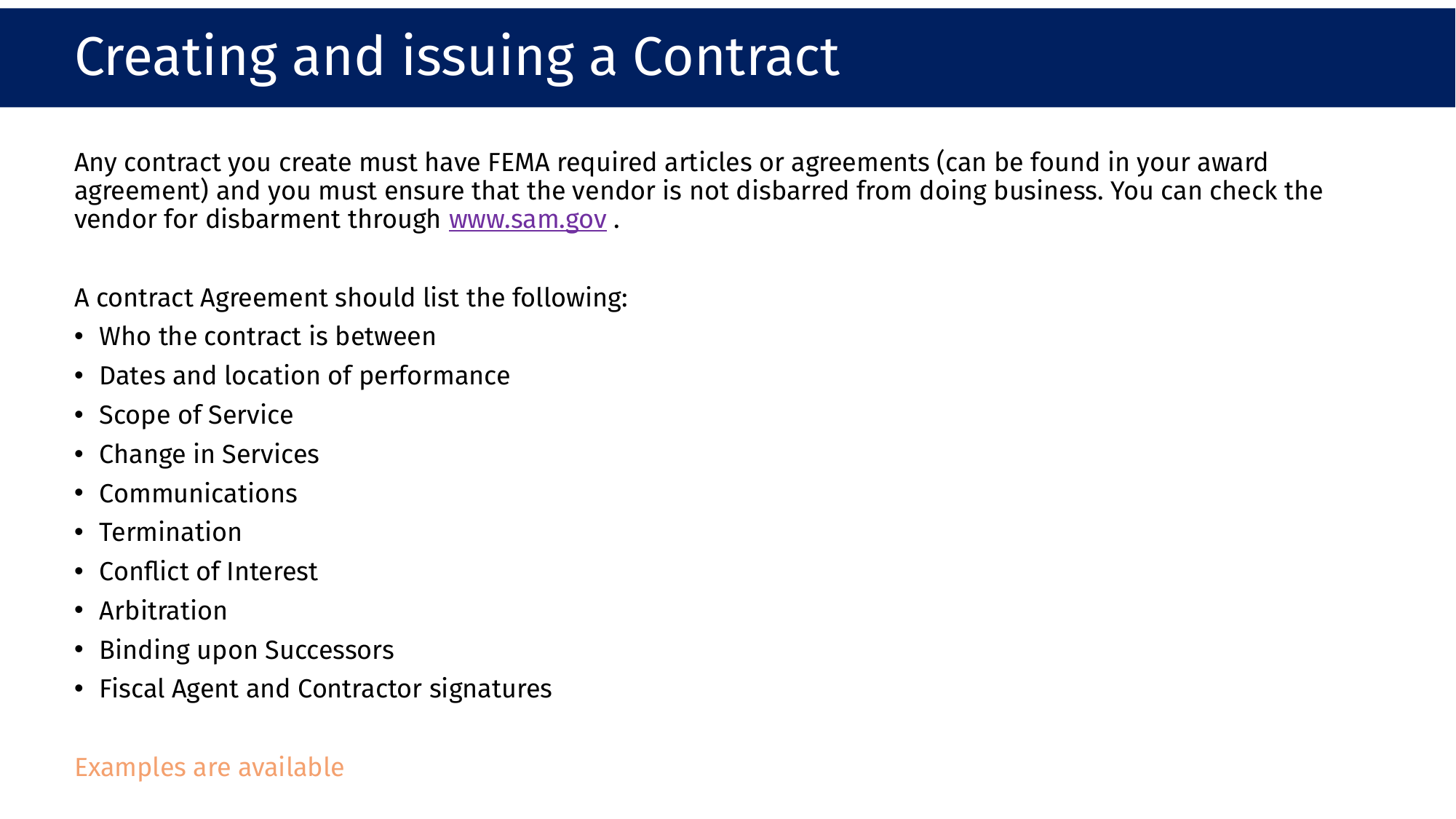

# Creating and issuing a Contract
Any contract you create must have FEMA required articles or agreements (can be found in your award agreement) and you must ensure that the vendor is not disbarred from doing business. You can check the vendor for disbarment through www.sam.gov .

A contract Agreement should list the following:
Who the contract is between
Dates and location of performance
Scope of Service
Change in Services
Communications
Termination
Conflict of Interest
Arbitration
Binding upon Successors
Fiscal Agent and Contractor signatures

Examples are available